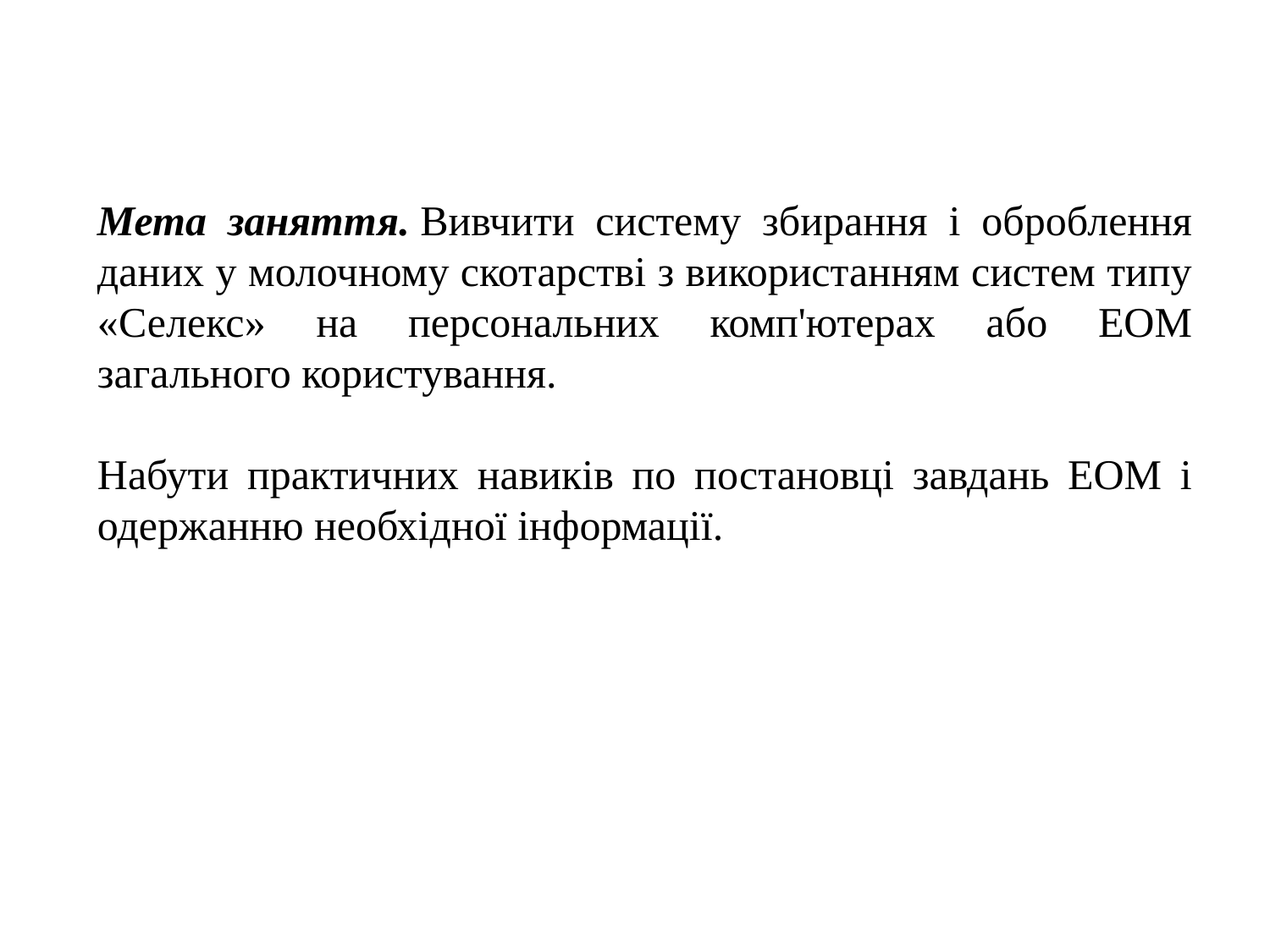

Мета заняття. Вивчити систему збирання і оброблення даних у молочному скотарстві з використанням систем типу «Селекс» на персональних комп'ютерах або ЕОМ загального користування.

Набути практичних навиків по постановці завдань ЕОМ і одержанню необхідної інформації.